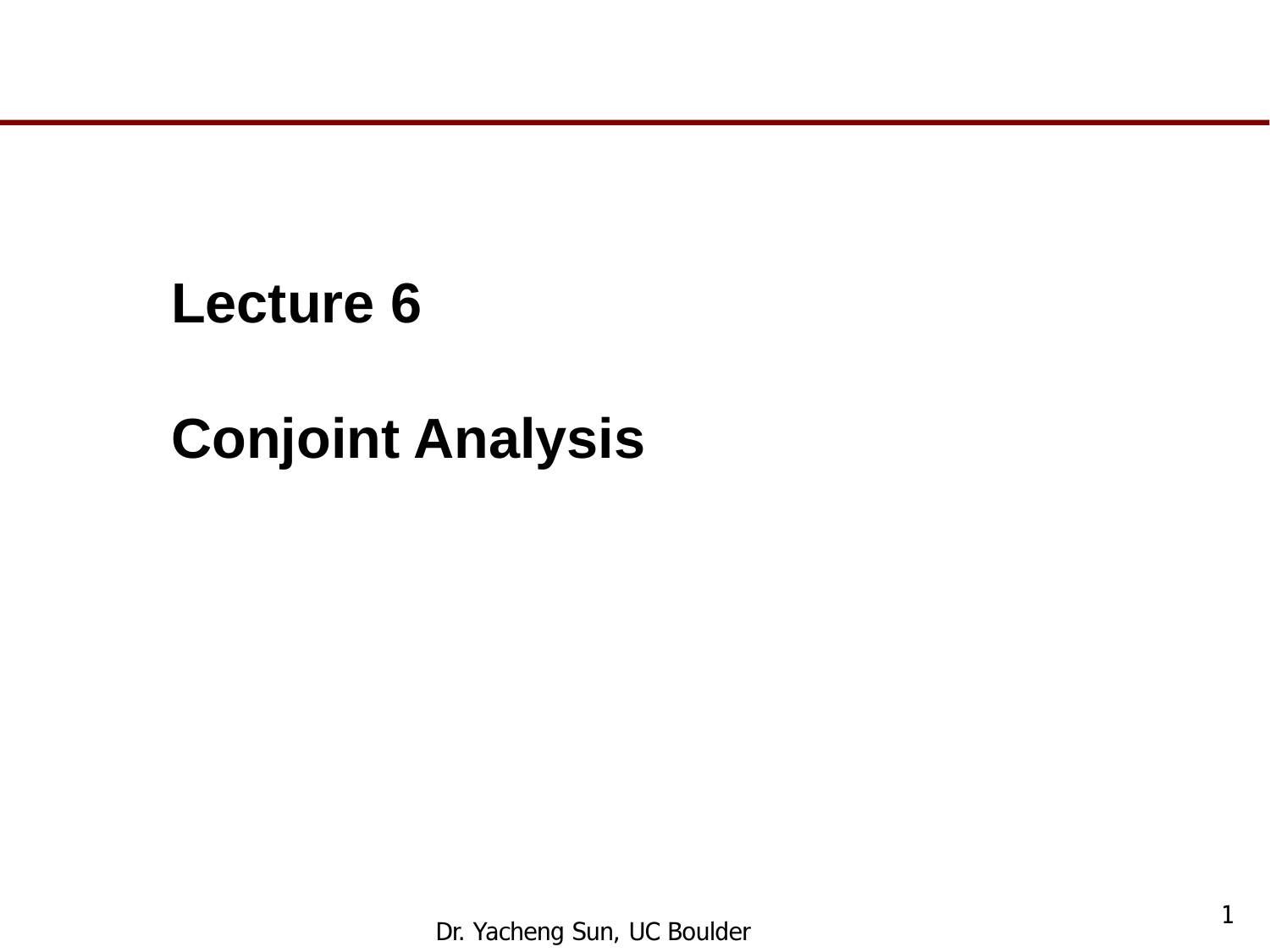

Lecture 6
Conjoint Analysis
1
Dr. Yacheng Sun, UC Boulder